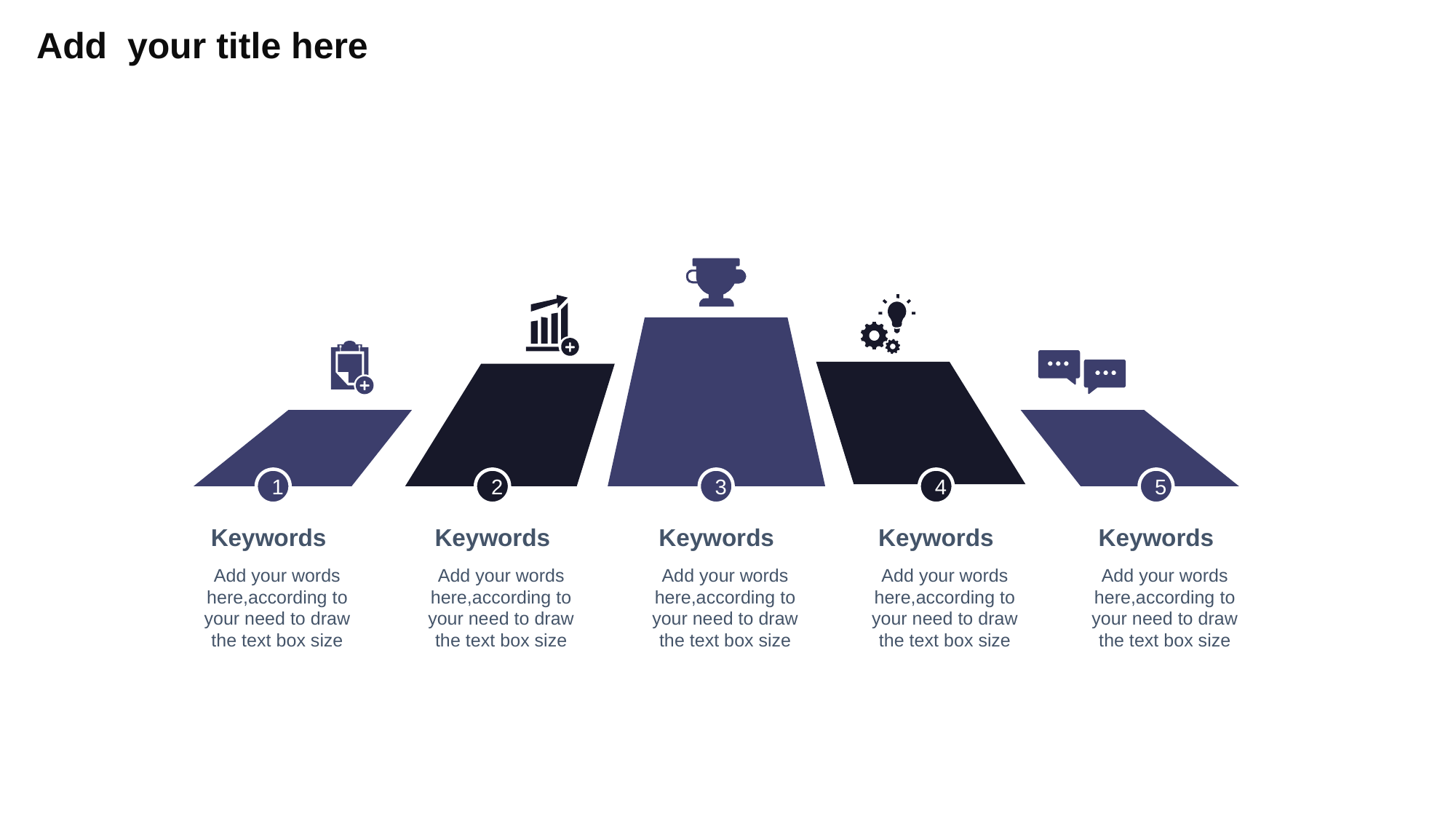

Add  your title here

1
2
3
4
5
Keywords
Add your words here,according to your need to draw the text box size
Keywords
Add your words here,according to your need to draw the text box size
Keywords
Add your words here,according to your need to draw the text box size
Keywords
Add your words here,according to your need to draw the text box size
Keywords
Add your words here,according to your need to draw the text box size